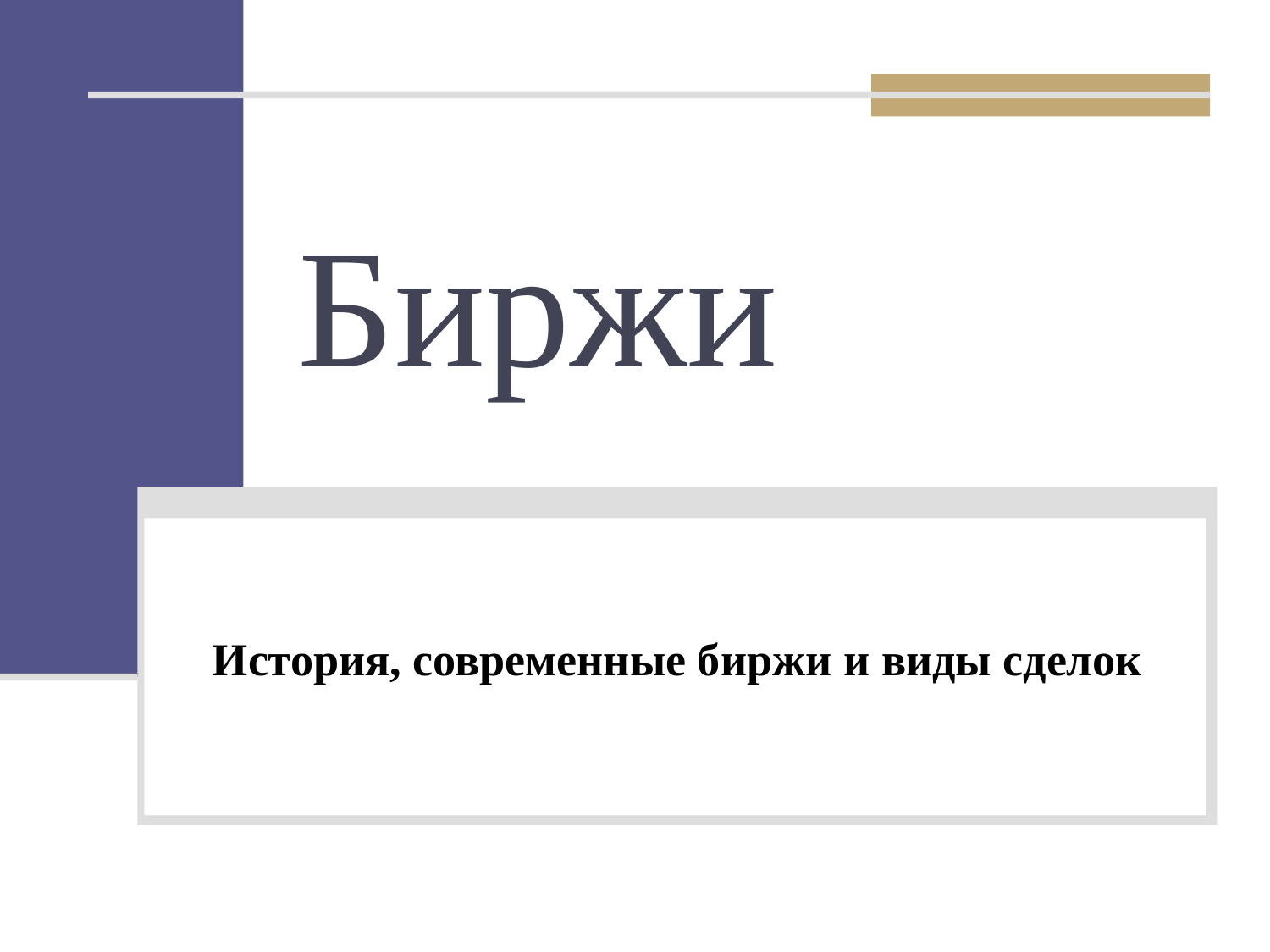

# Биржи
История, современные биржи и виды сделок